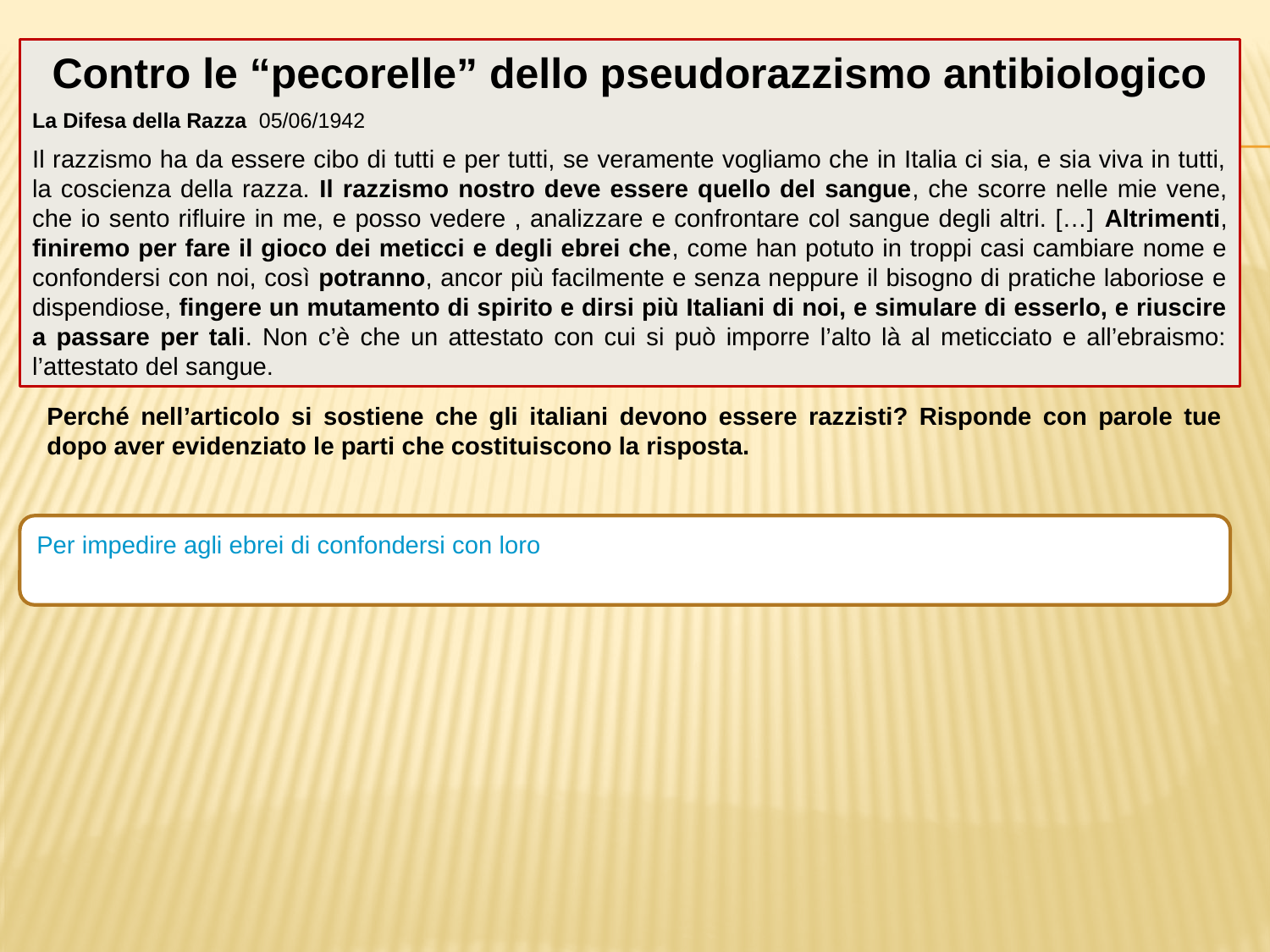

Contro le “pecorelle” dello pseudorazzismo antibiologico
La Difesa della Razza  05/06/1942
Il razzismo ha da essere cibo di tutti e per tutti, se veramente vogliamo che in Italia ci sia, e sia viva in tutti, la coscienza della razza. Il razzismo nostro deve essere quello del sangue, che scorre nelle mie vene, che io sento rifluire in me, e posso vedere , analizzare e confrontare col sangue degli altri. […] Altrimenti, finiremo per fare il gioco dei meticci e degli ebrei che, come han potuto in troppi casi cambiare nome e confondersi con noi, così potranno, ancor più facilmente e senza neppure il bisogno di pratiche laboriose e dispendiose, fingere un mutamento di spirito e dirsi più Italiani di noi, e simulare di esserlo, e riuscire a passare per tali. Non c’è che un attestato con cui si può imporre l’alto là al meticciato e all’ebraismo: l’attestato del sangue.

Perché nell’articolo si sostiene che gli italiani devono essere razzisti? Risponde con parole tue dopo aver evidenziato le parti che costituiscono la risposta.

Per impedire agli ebrei di confondersi con loro